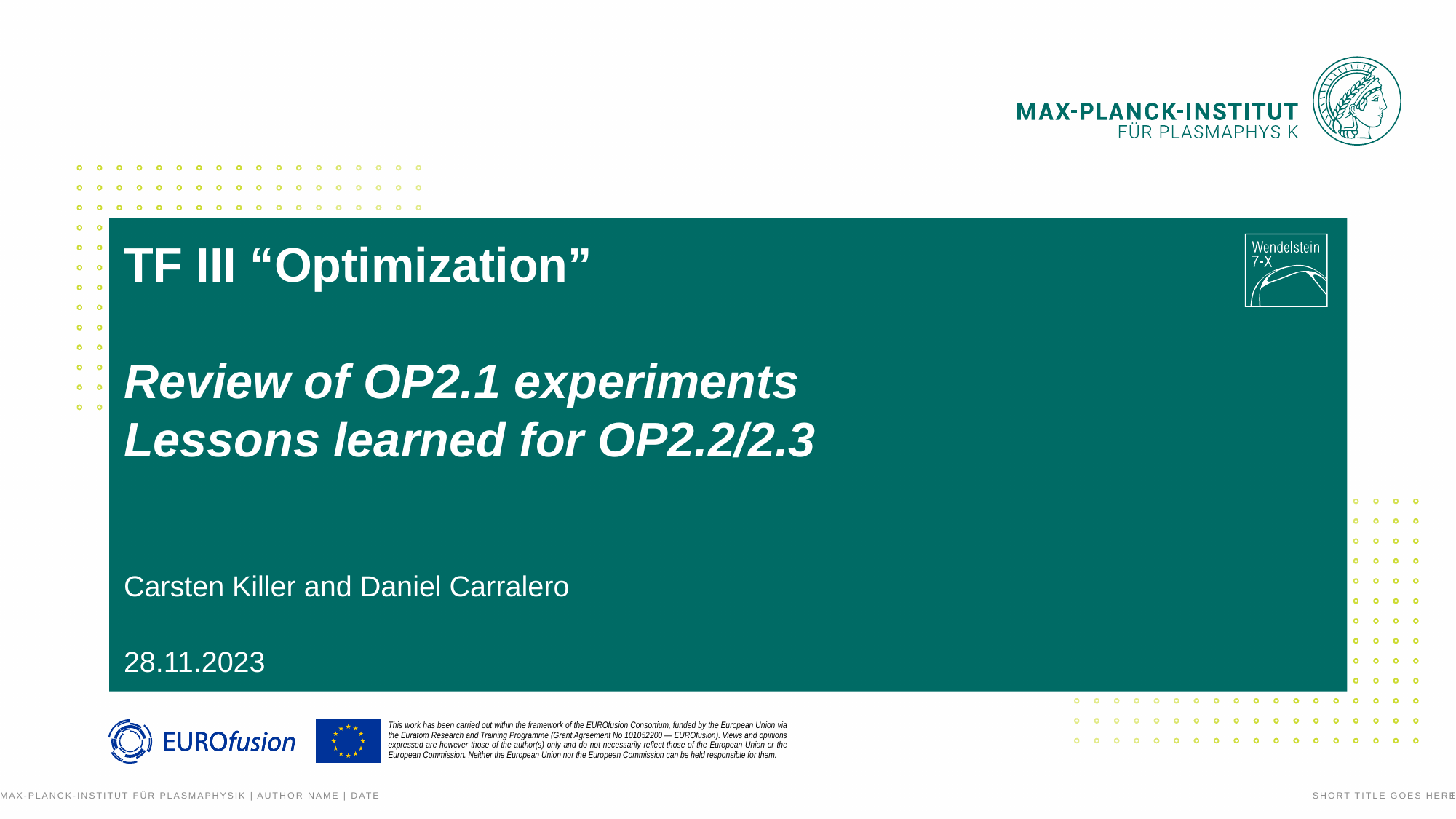

# TF III “Optimization” Review of OP2.1 experiments Lessons learned for OP2.2/2.3
Carsten Killer and Daniel Carralero
28.11.2023
Max-Planck-Institut für Plasmaphysik | Author Name | Date
Short title goes here
1